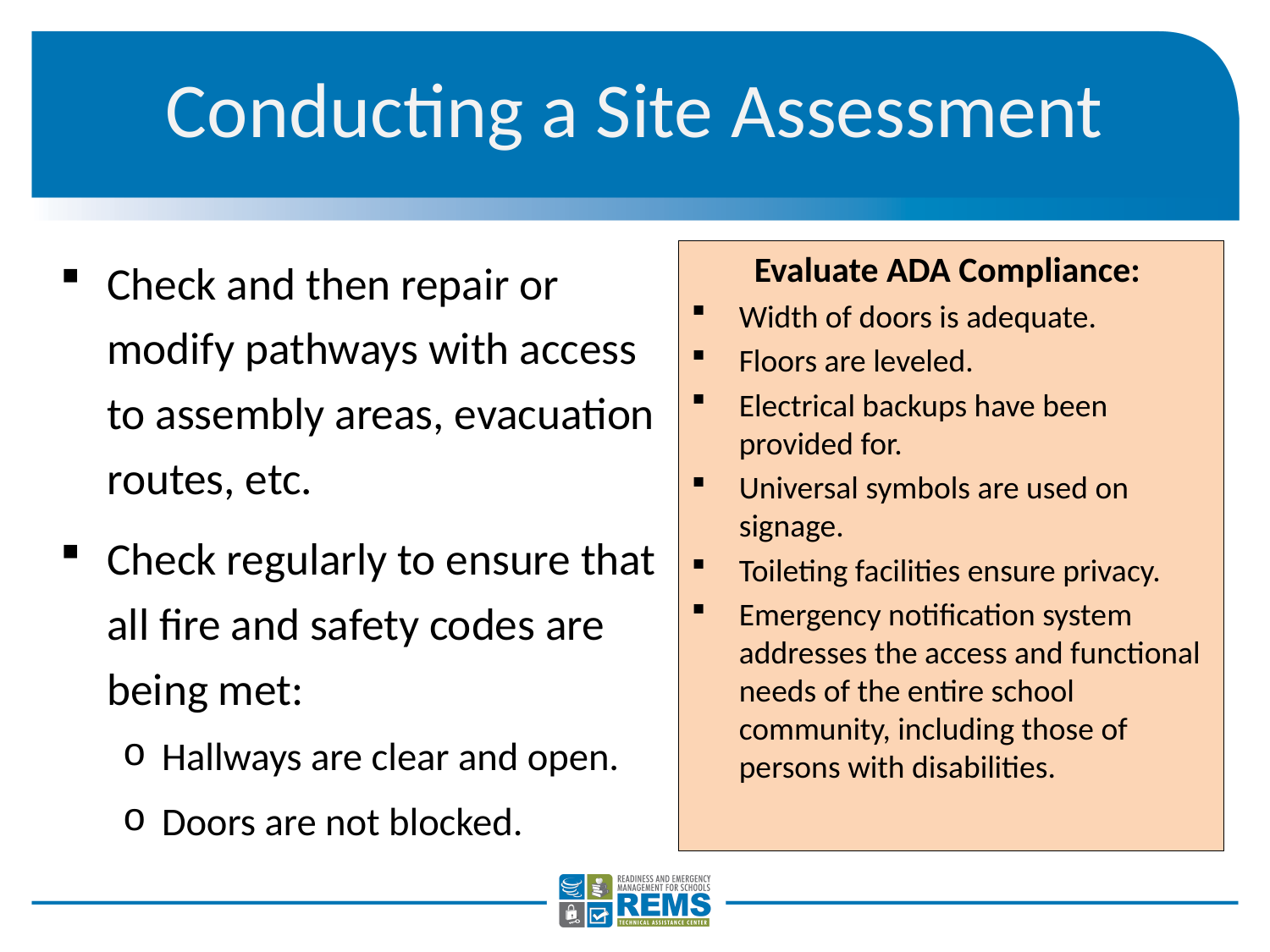

# Conducting a Site Assessment
Check and then repair or modify pathways with access to assembly areas, evacuation routes, etc.
Check regularly to ensure that all fire and safety codes are being met:
Hallways are clear and open.
Doors are not blocked.

Evaluate ADA Compliance:
Width of doors is adequate.
Floors are leveled.
Electrical backups have been provided for.
Universal symbols are used on signage.
Toileting facilities ensure privacy.
Emergency notification system addresses the access and functional needs of the entire school community, including those of persons with disabilities.